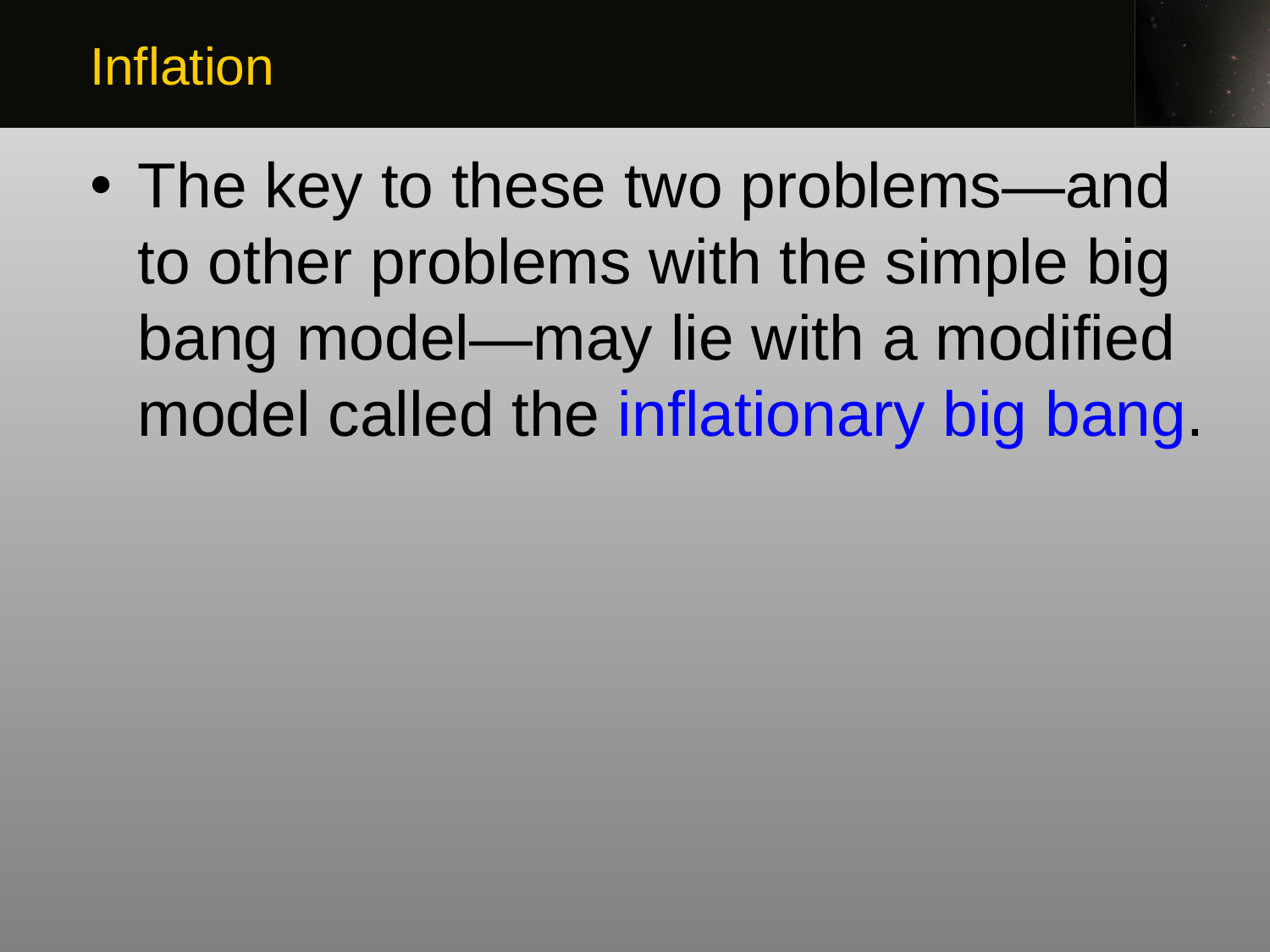

Inflation
The key to these two problems—and to other problems with the simple big bang model—may lie with a modified model called the inflationary big bang.